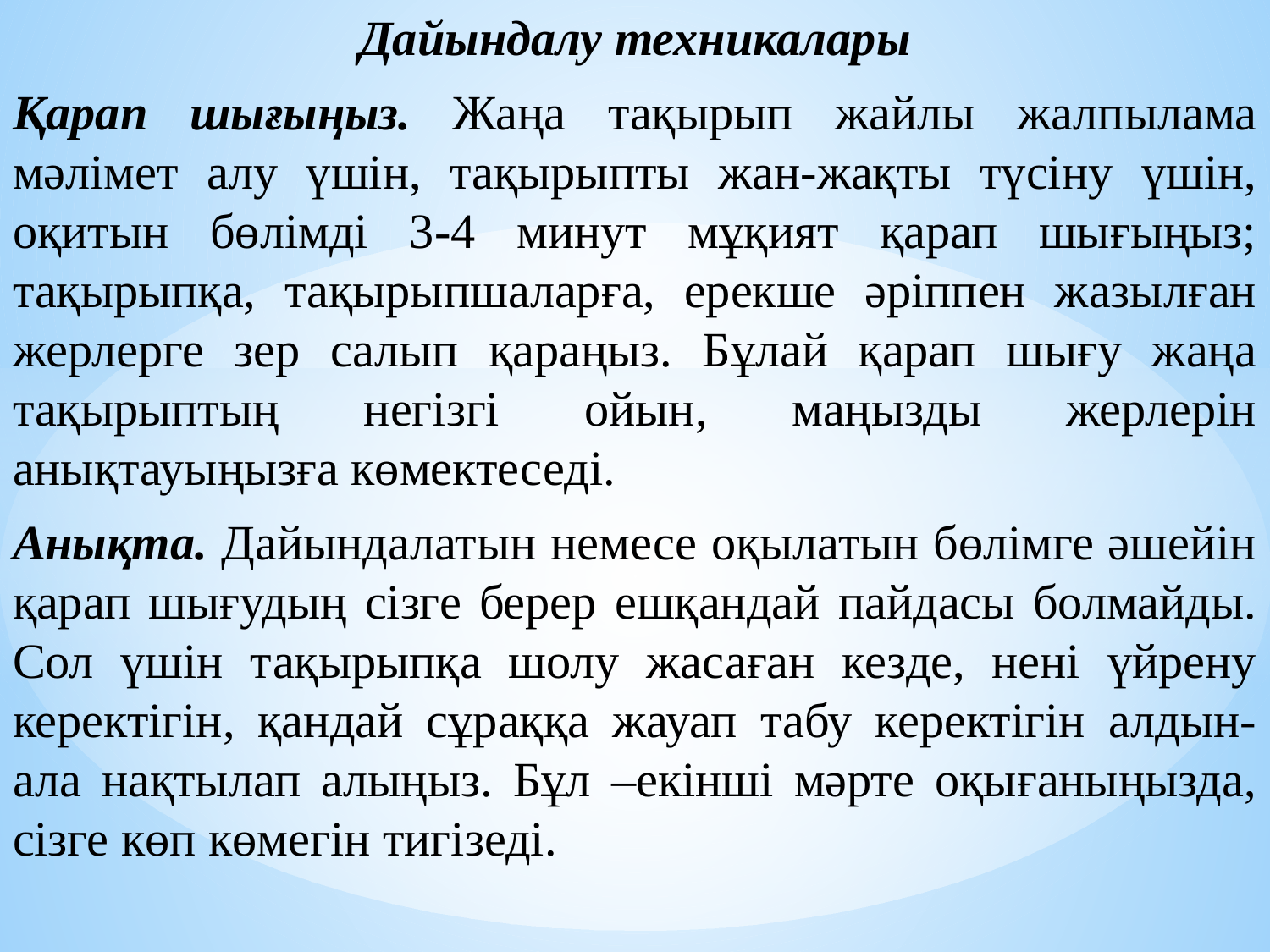

Дайындалу техникалары
Қарап шығыңыз. Жаңа тақырып жайлы жалпылама мәлімет алу үшін, тақырыпты жан-жақты түсіну үшін, оқитын бөлімді 3-4 минут мұқият қарап шығыңыз; тақырыпқа, тақырыпшаларға, ерекше әріппен жазылған жерлерге зер салып қараңыз. Бұлай қарап шығу жаңа тақырыптың негізгі ойын, маңызды жерлерін анықтауыңызға көмектеседі.
Анықта. Дайындалатын немесе оқылатын бөлімге әшейін қарап шығудың сізге берер ешқандай пайдасы болмайды. Сол үшін тақырыпқа шолу жасаған кезде, нені үйрену керектігін, қандай сұраққа жауап табу керектігін алдын-ала нақтылап алыңыз. Бұл –екінші мәрте оқығаныңызда, сізге көп көмегін тигізеді.